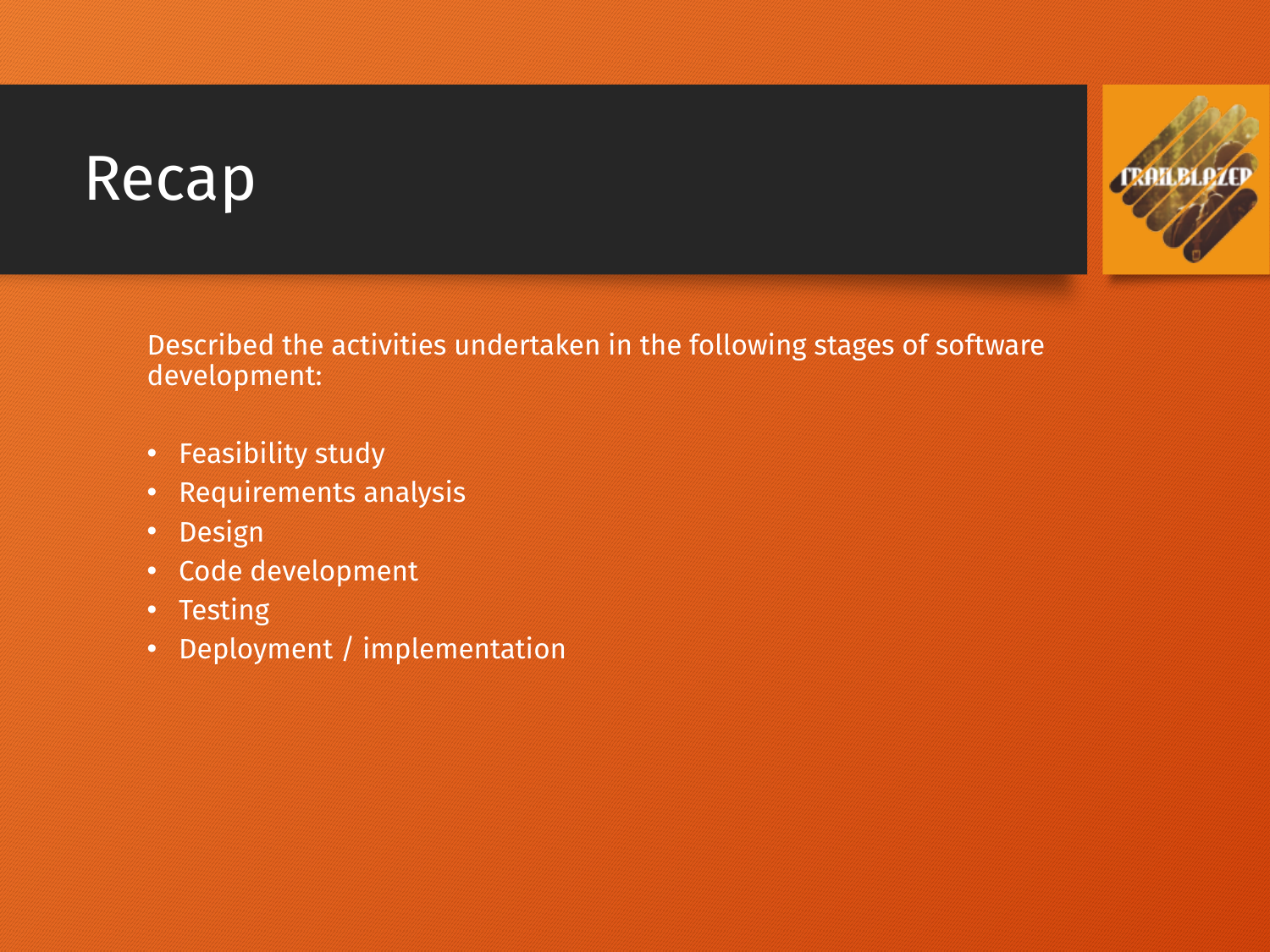

# Recap
Described the activities undertaken in the following stages of software development:

Feasibility study
Requirements analysis
Design
Code development
Testing
Deployment / implementation